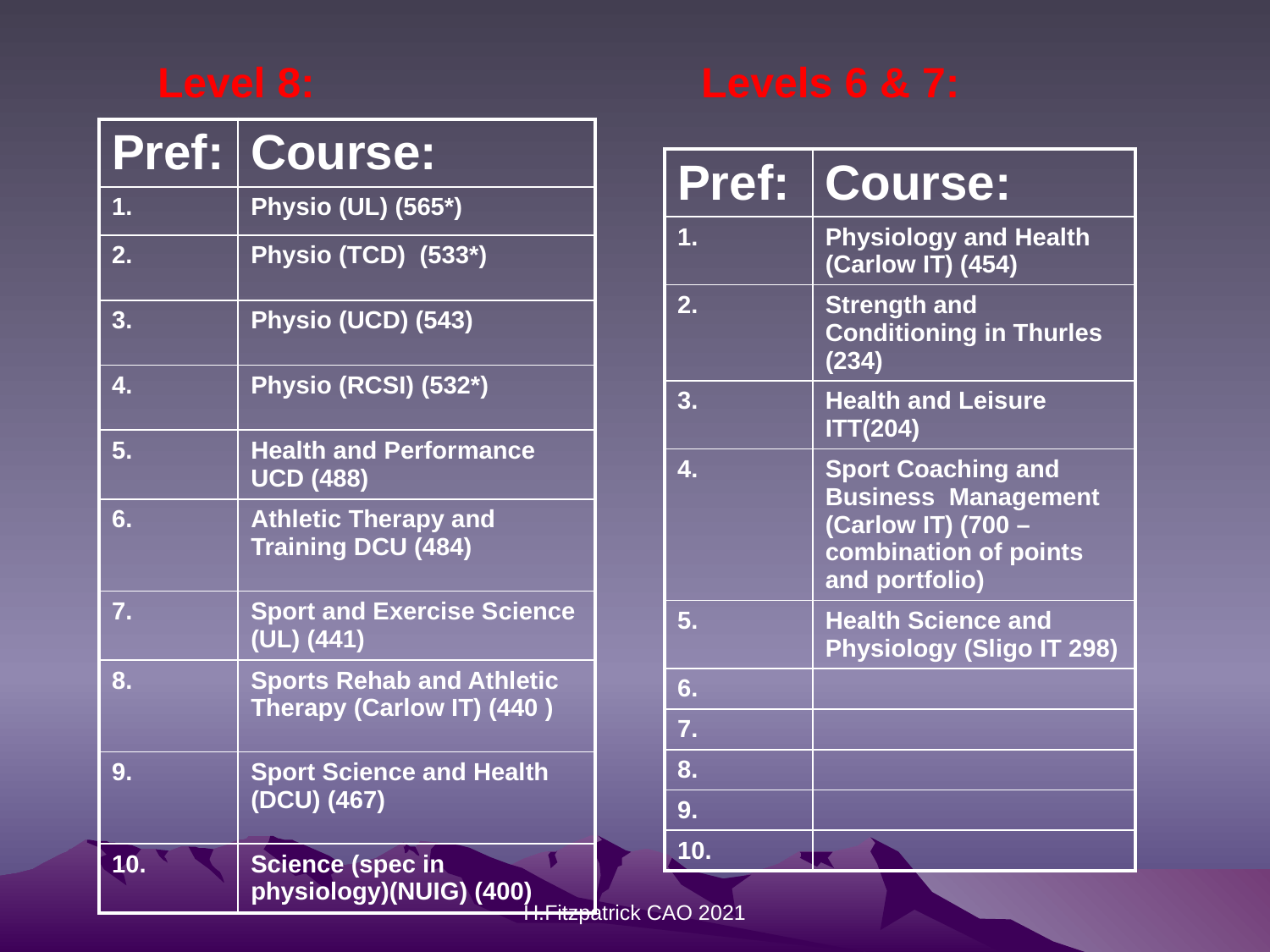

# Level 8:			   Levels 6 & 7:
| Pref: | Course: |
| --- | --- |
| 1. | Physio (UL) (565\*) |
| 2. | Physio (TCD) (533\*) |
| 3. | Physio (UCD) (543) |
| 4. | Physio (RCSI) (532\*) |
| 5. | Health and Performance UCD (488) |
| 6. | Athletic Therapy and Training DCU (484) |
| 7. | Sport and Exercise Science (UL) (441) |
| 8. | Sports Rehab and Athletic Therapy (Carlow IT) (440 ) |
| 9. | Sport Science and Health (DCU) (467) |
| 10. | Science (spec in physiology)(NUIG) (400) |
| Pref: | Course: |
| --- | --- |
| 1. | Physiology and Health (Carlow IT) (454) |
| 2. | Strength and Conditioning in Thurles (234) |
| 3. | Health and Leisure ITT(204) |
| 4. | Sport Coaching and Business Management (Carlow IT) (700 – combination of points and portfolio) |
| 5. | Health Science and Physiology (Sligo IT 298) |
| 6. |  |
| 7. |  |
| 8. |  |
| 9. |  |
| 10. |  |
H.Fitzpatrick CAO 2021